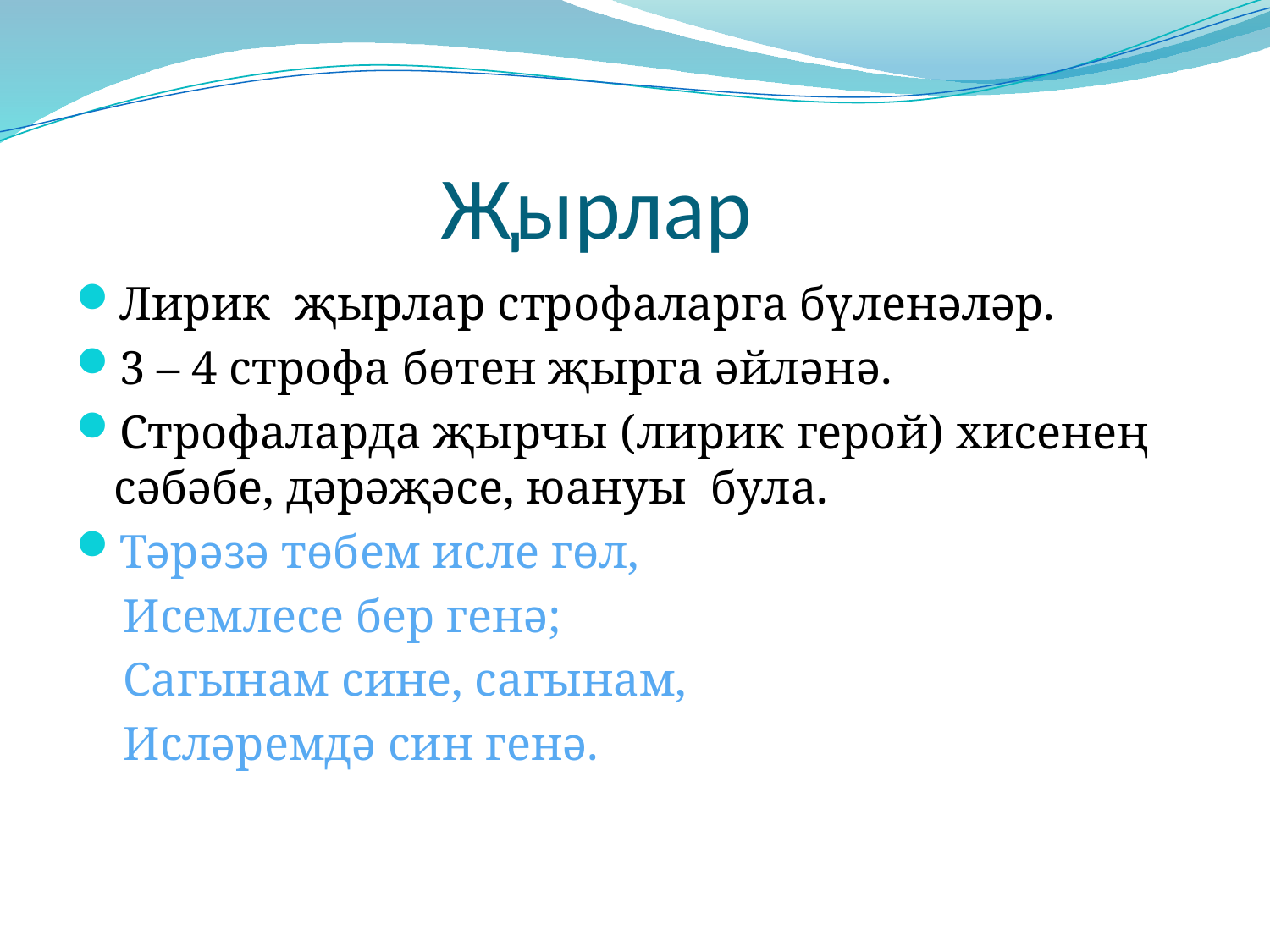

# Җырлар
Лирик  җырлар строфаларга бүленәләр.
3 – 4 строфа бөтен җырга әйләнә.
Строфаларда җырчы (лирик герой) хисенең сәбәбе, дәрәҗәсе, юануы  була.
Тәрәзә төбем исле гөл,
    Исемлесе бер генә;
    Сагынам сине, сагынам,
    Исләремдә син генә.